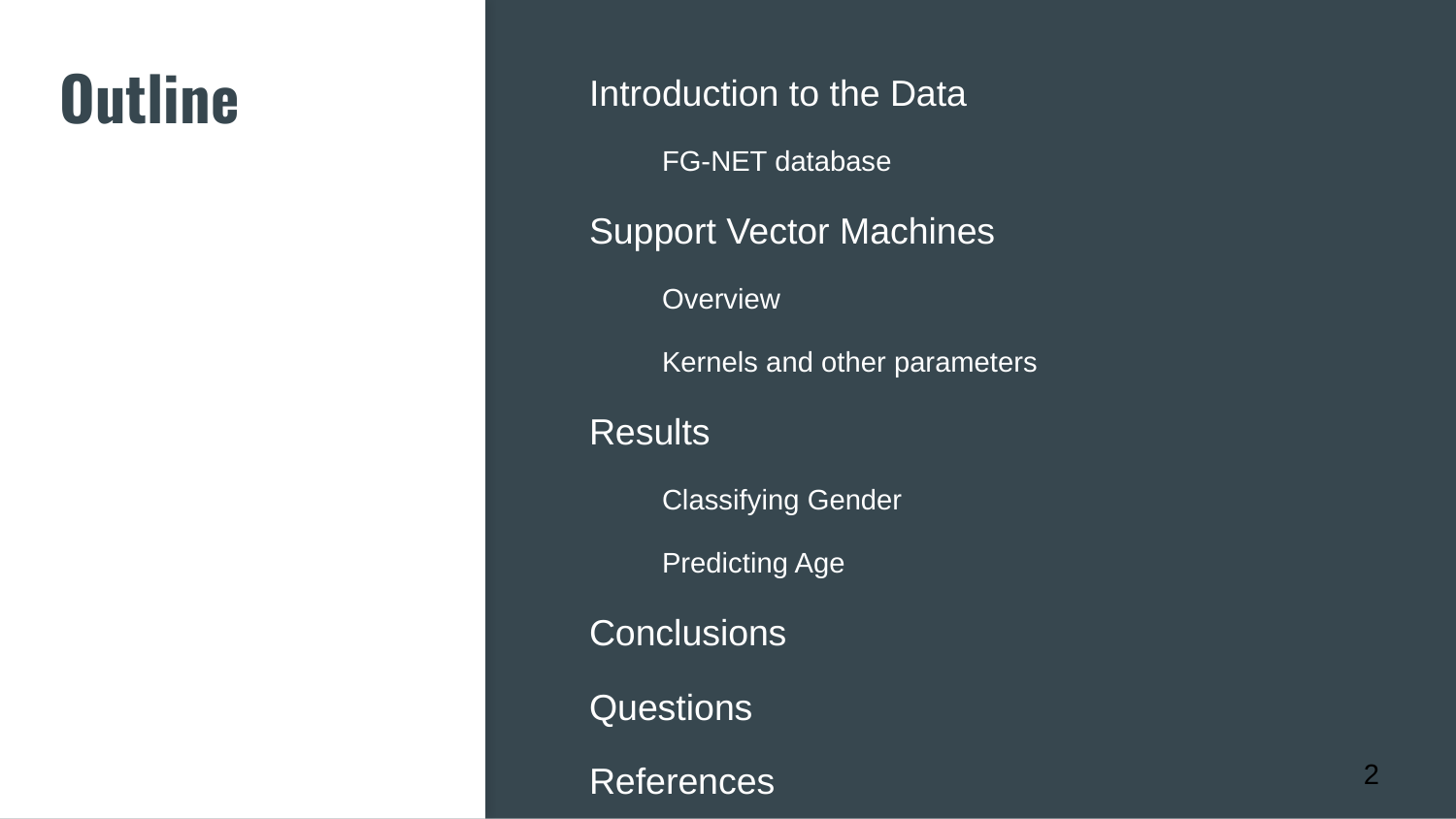

# Outline
Introduction to the Data
FG-NET database
Support Vector Machines
Overview
Kernels and other parameters
Results
Classifying Gender
Predicting Age
Conclusions
Questions
References
2